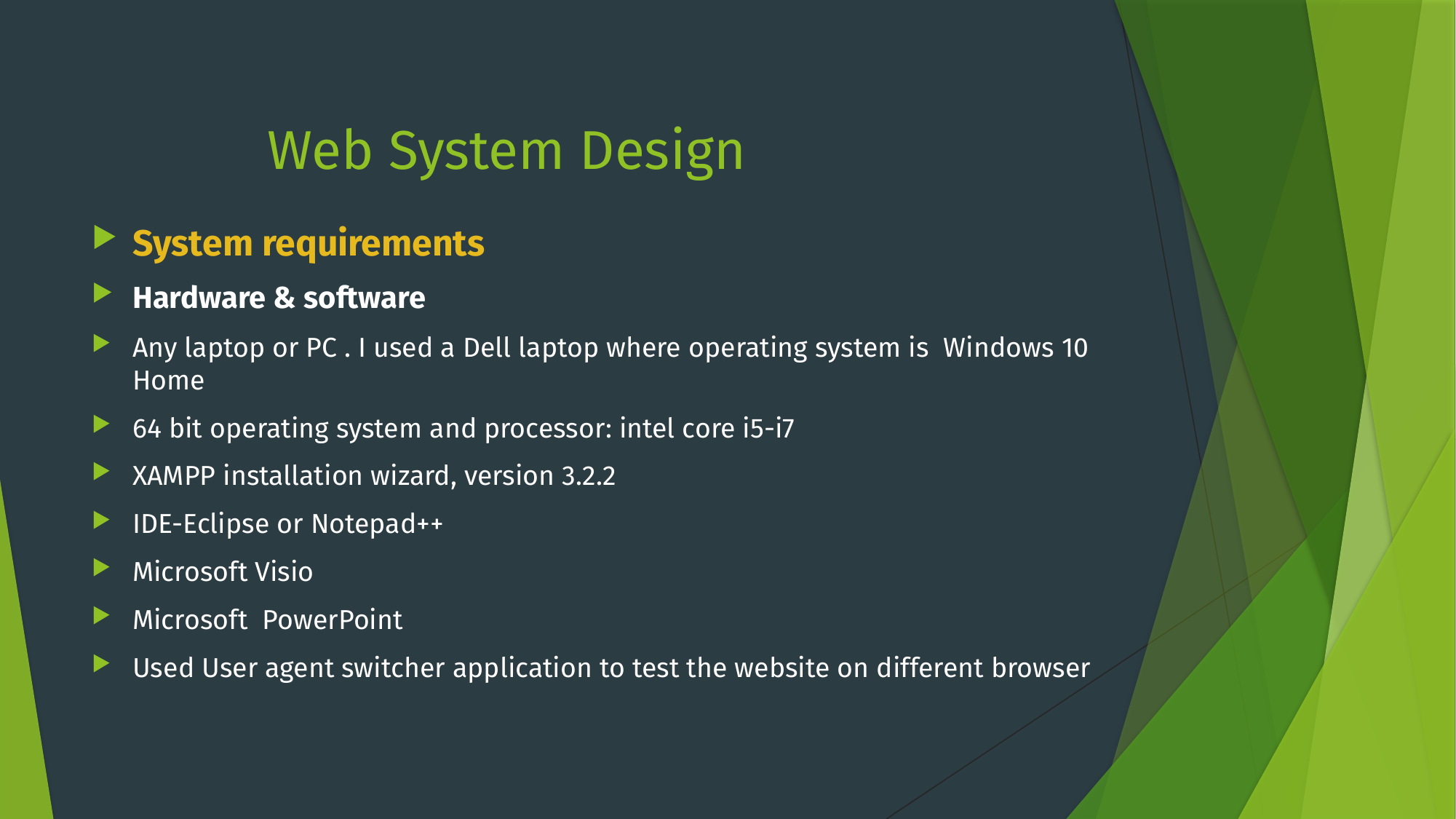

# Web System Design
System requirements
Hardware & software
Any laptop or PC . I used a Dell laptop where operating system is  Windows 10 Home
64 bit operating system and processor: intel core i5-i7
XAMPP installation wizard, version 3.2.2
IDE-Eclipse or Notepad++
Microsoft Visio
Microsoft  PowerPoint
Used User agent switcher application to test the website on different browser